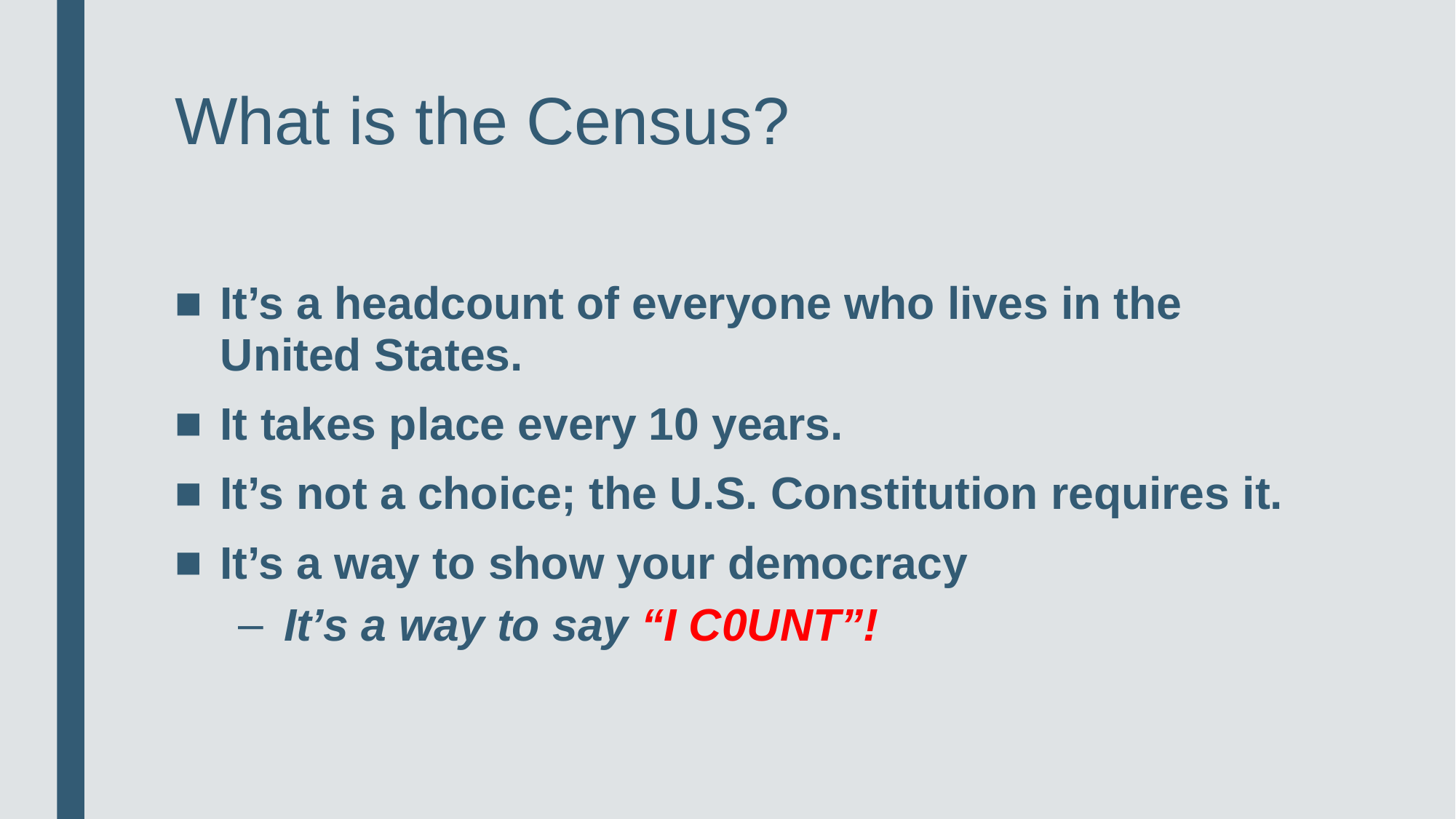

# What is the Census?
It’s a headcount of everyone who lives in the United States.
It takes place every 10 years.
It’s not a choice; the U.S. Constitution requires it.
It’s a way to show your democracy
It’s a way to say “I C0UNT”!